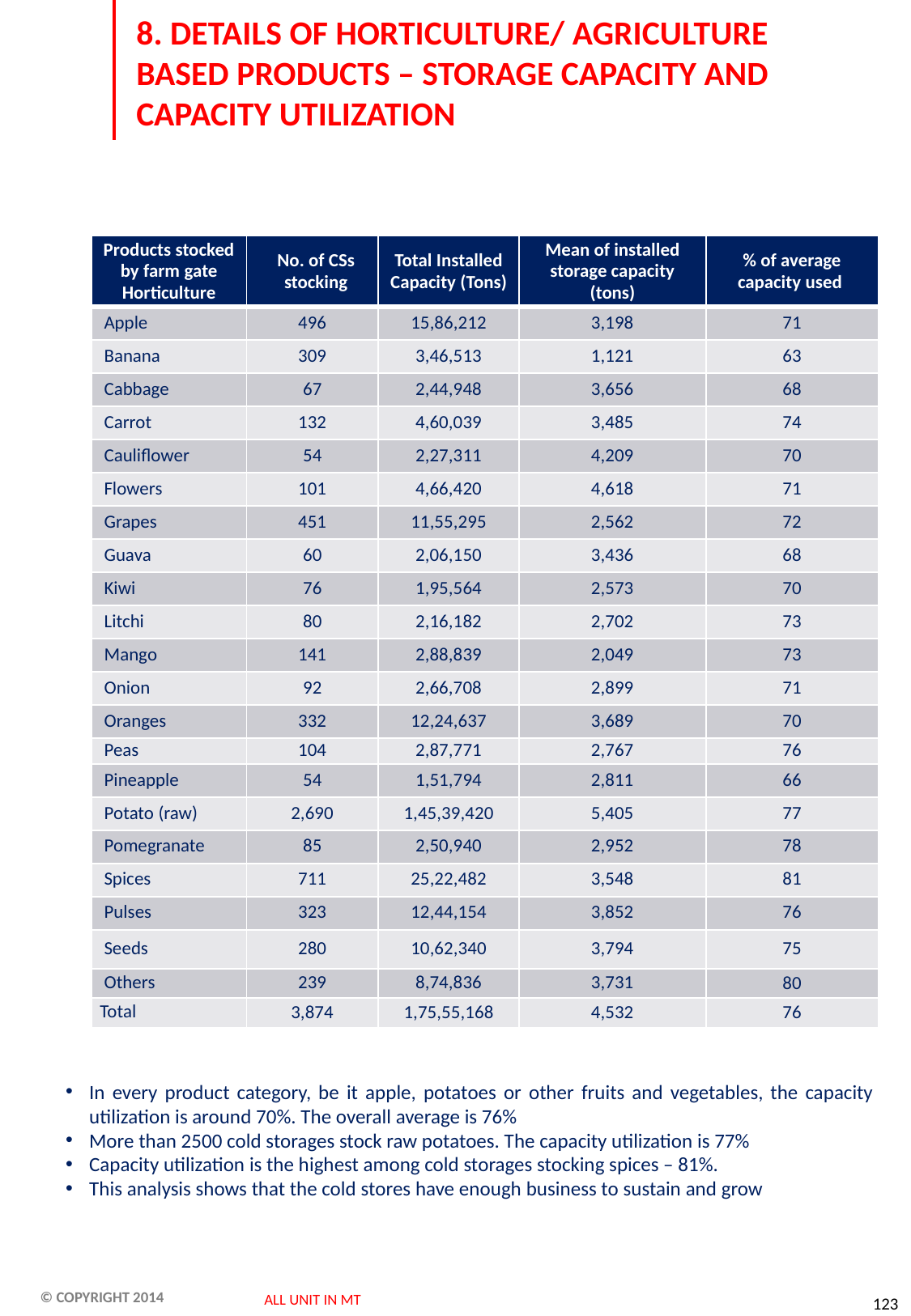

8. DETAILS OF HORTICULTURE/ AGRICULTURE BASED PRODUCTS – STORAGE CAPACITY AND CAPACITY UTILIZATION

| Products stocked by farm gate Horticulture | No. of CSs stocking | Total Installed Capacity (Tons) | Mean of installed storage capacity (tons) | % of average capacity used |
| --- | --- | --- | --- | --- |
| Apple | 496 | 15,86,212 | 3,198 | 71 |
| Banana | 309 | 3,46,513 | 1,121 | 63 |
| Cabbage | 67 | 2,44,948 | 3,656 | 68 |
| Carrot | 132 | 4,60,039 | 3,485 | 74 |
| Cauliflower | 54 | 2,27,311 | 4,209 | 70 |
| Flowers | 101 | 4,66,420 | 4,618 | 71 |
| Grapes | 451 | 11,55,295 | 2,562 | 72 |
| Guava | 60 | 2,06,150 | 3,436 | 68 |
| Kiwi | 76 | 1,95,564 | 2,573 | 70 |
| Litchi | 80 | 2,16,182 | 2,702 | 73 |
| Mango | 141 | 2,88,839 | 2,049 | 73 |
| Onion | 92 | 2,66,708 | 2,899 | 71 |
| Oranges | 332 | 12,24,637 | 3,689 | 70 |
| Peas | 104 | 2,87,771 | 2,767 | 76 |
| Pineapple | 54 | 1,51,794 | 2,811 | 66 |
| Potato (raw) | 2,690 | 1,45,39,420 | 5,405 | 77 |
| Pomegranate | 85 | 2,50,940 | 2,952 | 78 |
| Spices | 711 | 25,22,482 | 3,548 | 81 |
| Pulses | 323 | 12,44,154 | 3,852 | 76 |
| Seeds | 280 | 10,62,340 | 3,794 | 75 |
| Others | 239 | 8,74,836 | 3,731 | 80 |
| Total | 3,874 | 1,75,55,168 | 4,532 | 76 |
In every product category, be it apple, potatoes or other fruits and vegetables, the capacity utilization is around 70%. The overall average is 76%
More than 2500 cold storages stock raw potatoes. The capacity utilization is 77%
Capacity utilization is the highest among cold storages stocking spices – 81%.
This analysis shows that the cold stores have enough business to sustain and grow

ALL UNIT IN MT